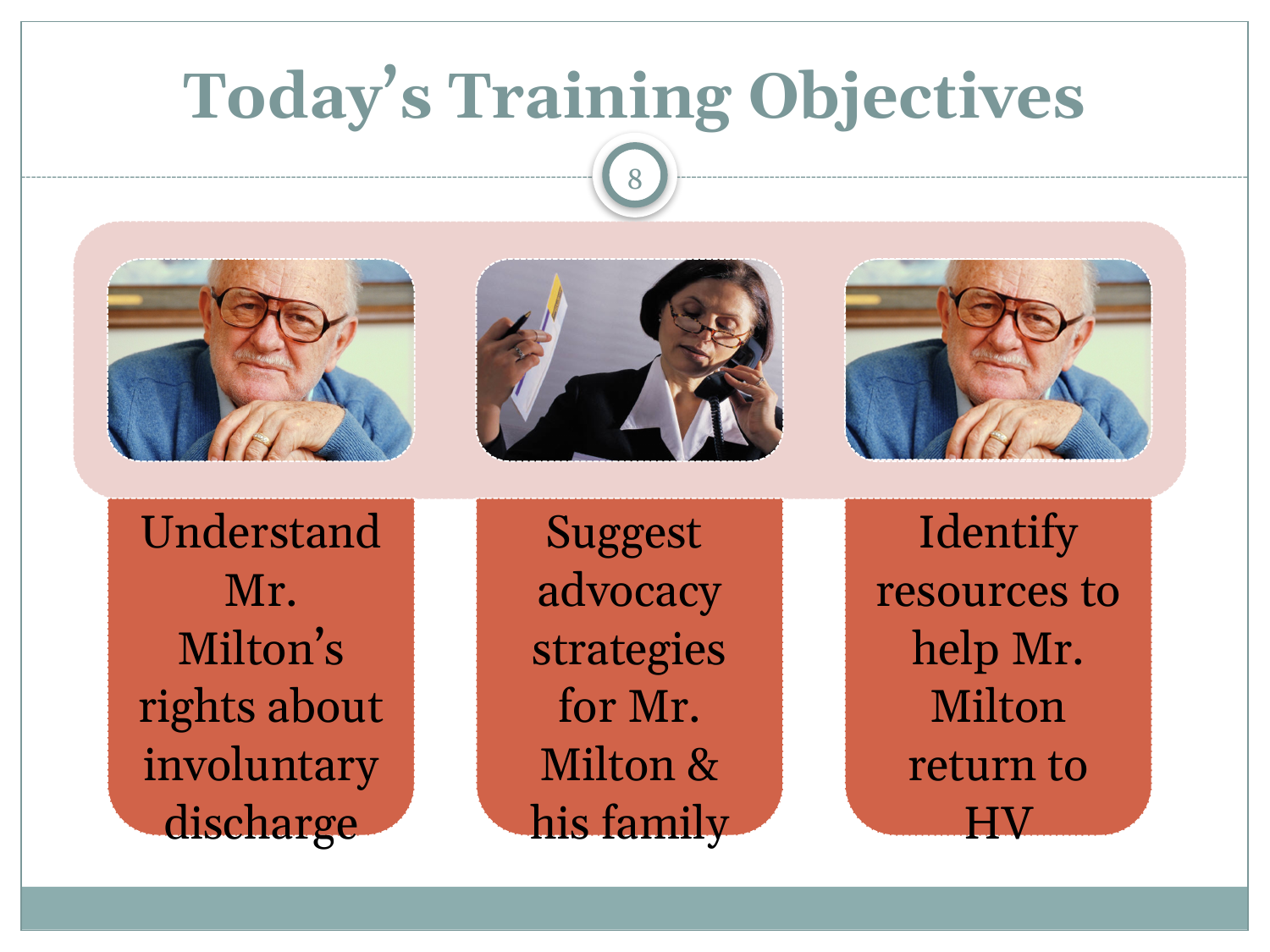

# Today’s Training Objectives
8
Understand Mr. Milton’s rights about involuntary discharge
Suggest  advocacy strategies for Mr. Milton & his family
Identify resources to help Mr. Milton return to HV